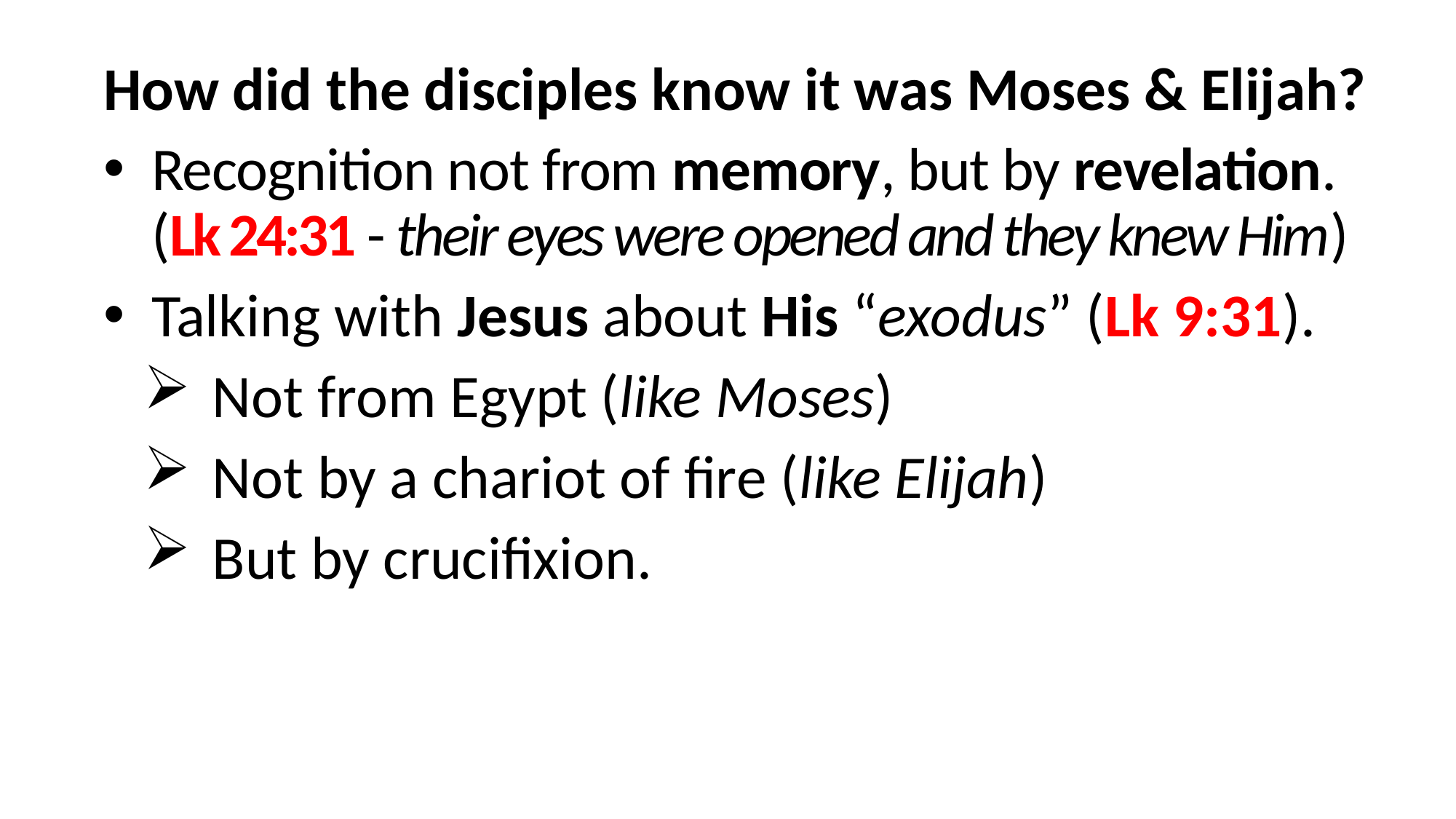

How did the disciples know it was Moses & Elijah?
Recognition not from memory, but by revelation. (Lk 24:31 - their eyes were opened and they knew Him)
Talking with Jesus about His “exodus” (Lk 9:31).
Not from Egypt (like Moses)
Not by a chariot of fire (like Elijah)
But by crucifixion.